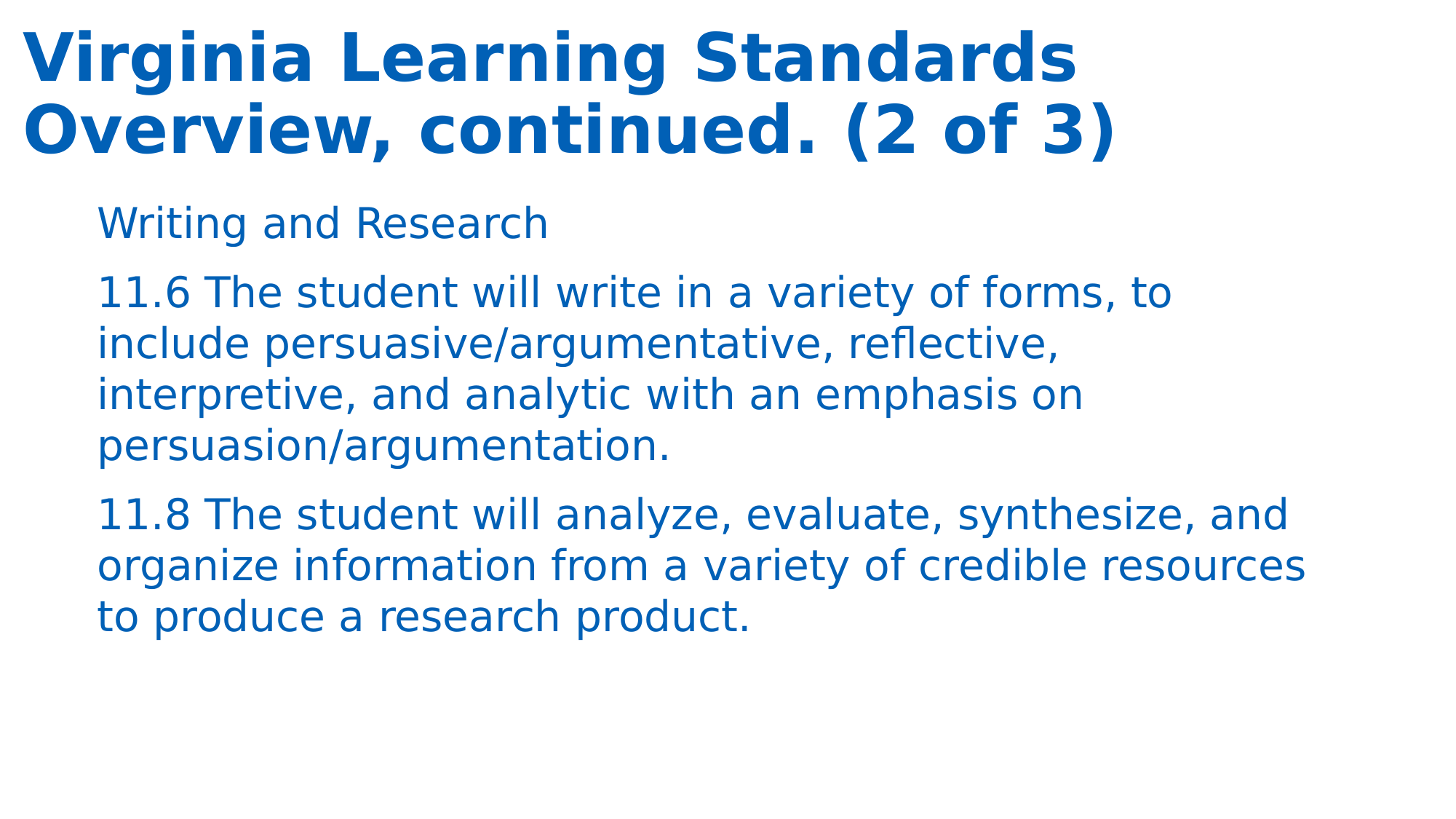

# Virginia Learning Standards Overview, continued. (2 of 3)
Writing and Research
11.6 The student will write in a variety of forms, to include persuasive/argumentative, reflective, interpretive, and analytic with an emphasis on persuasion/argumentation.
11.8 The student will analyze, evaluate, synthesize, and organize information from a variety of credible resources to produce a research product.